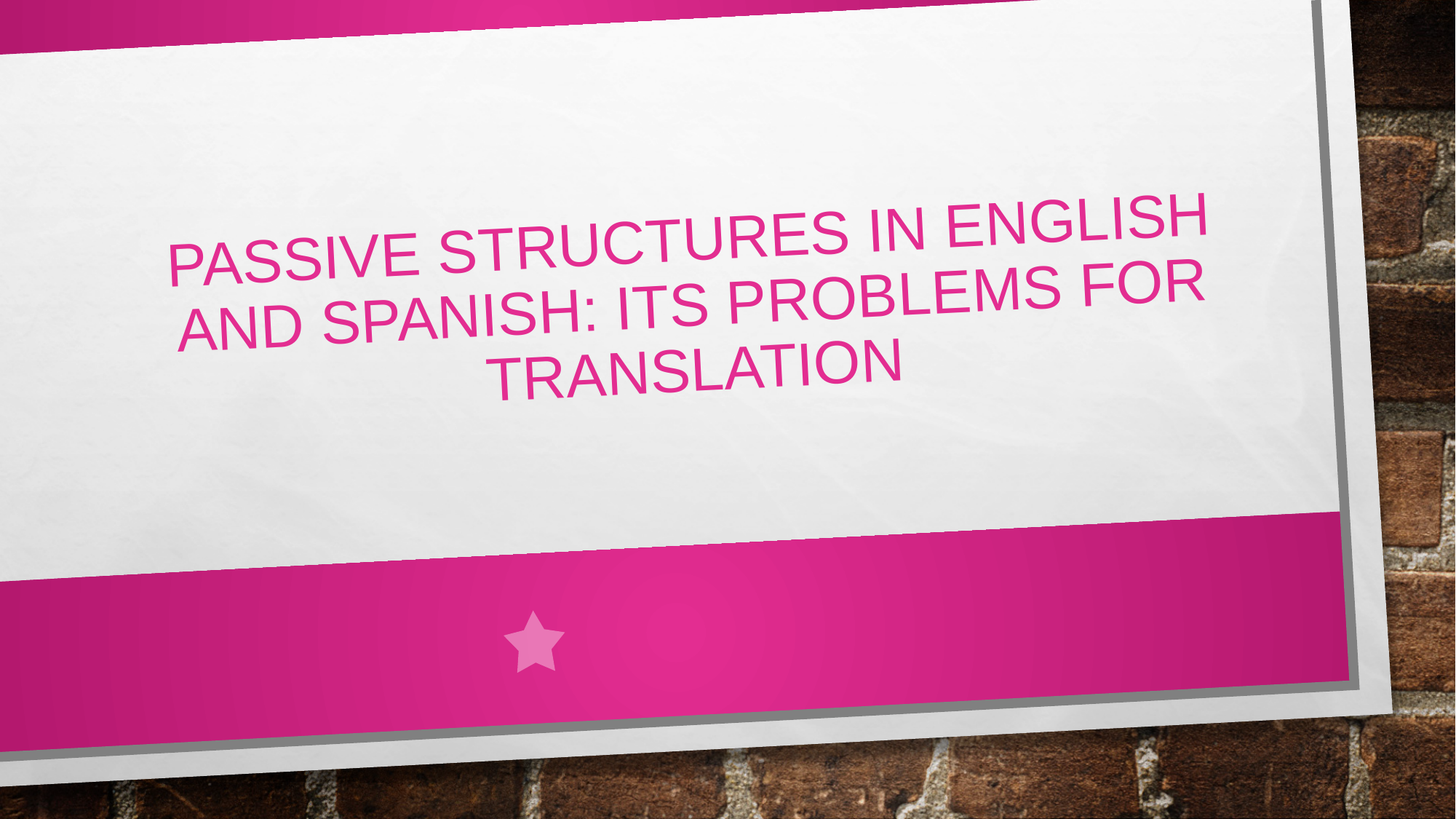

# PASSIVE STRUCTURES IN ENGLISH AND SPANISH: ITS PROBLEMS FOR TRANSLATION